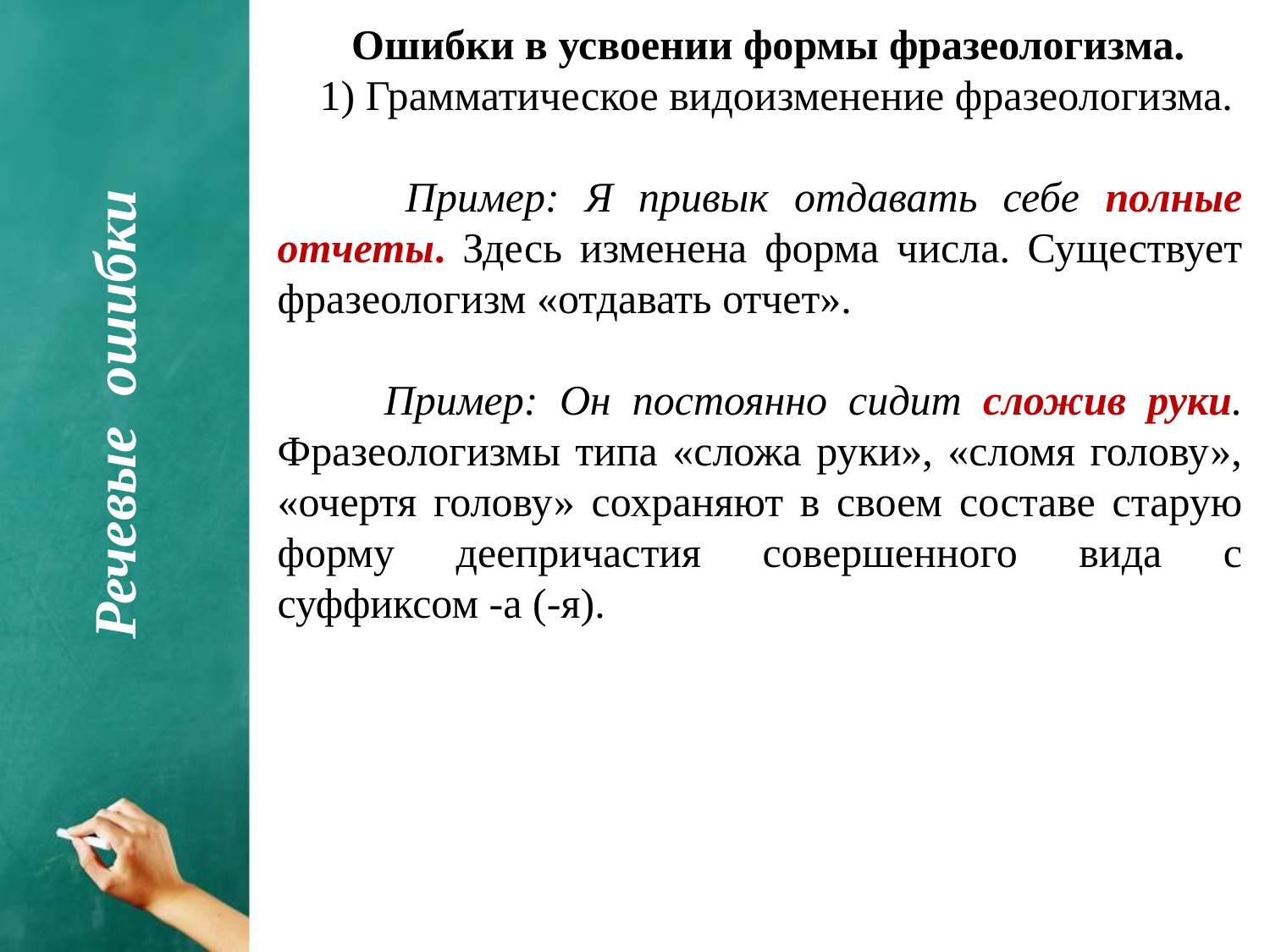

Ошибки в усвоении формы фразеологизма.
    1) Грамматическое видоизменение фразеологизма.

     Пример: Я привык отдавать себе полные отчеты. Здесь изменена форма числа. Существует фразеологизм «отдавать отчет».

     Пример: Он постоянно сидит сложив руки. Фразеологизмы типа «сложа руки», «сломя голову», «очертя голову» сохраняют в своем составе старую форму деепричастия совершенного вида с суффиксом -а (-я).

Речевые  ошибки